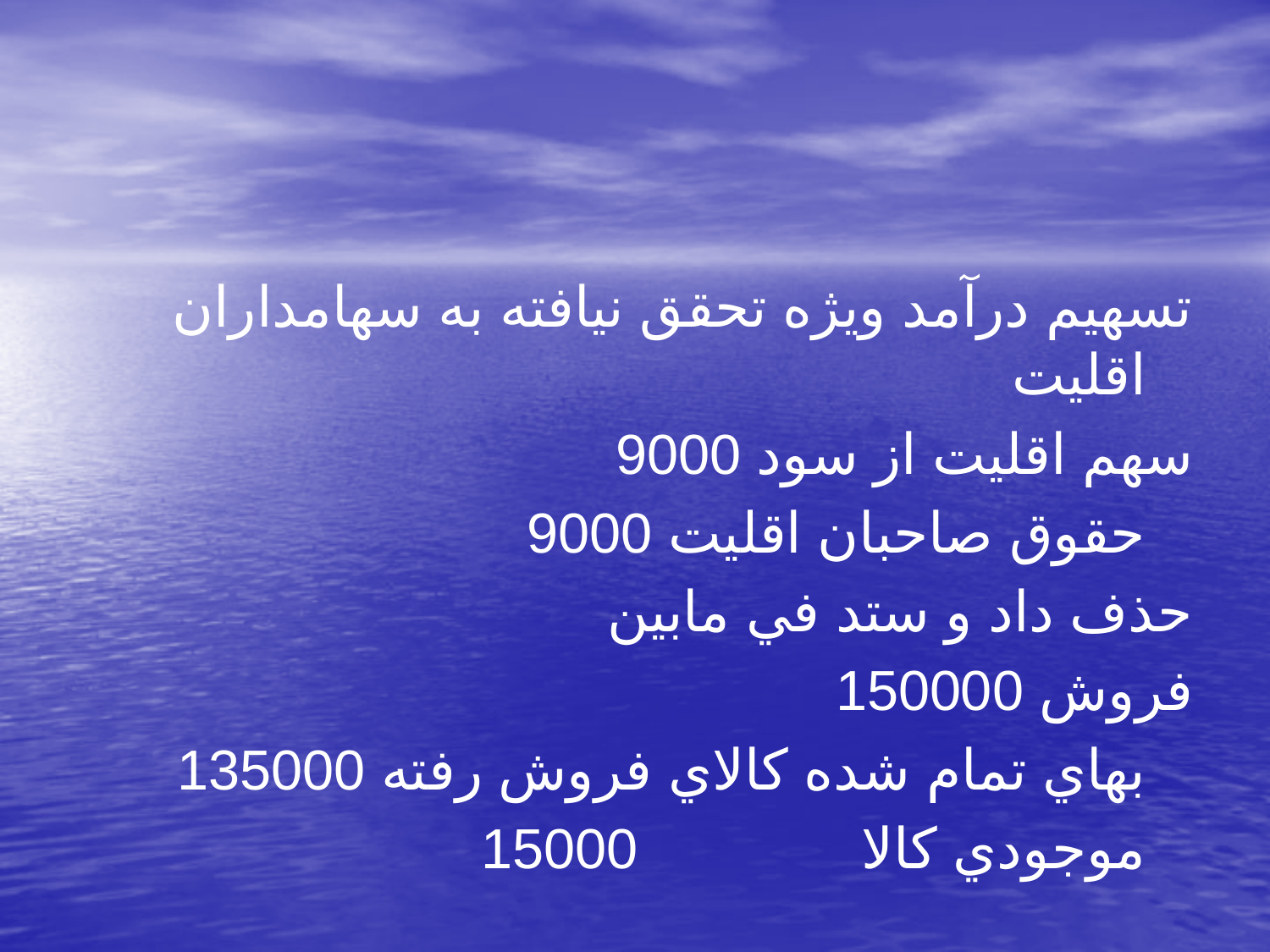

تسهيم درآمد ويژه تحقق نيافته به سهامداران اقليت
	سهم اقليت از سود 9000
		حقوق صاحبان اقليت 9000
حذف داد و ستد في مابين
	فروش 	150000
		بهاي تمام شده كالاي فروش رفته 135000
		موجودي كالا			15000